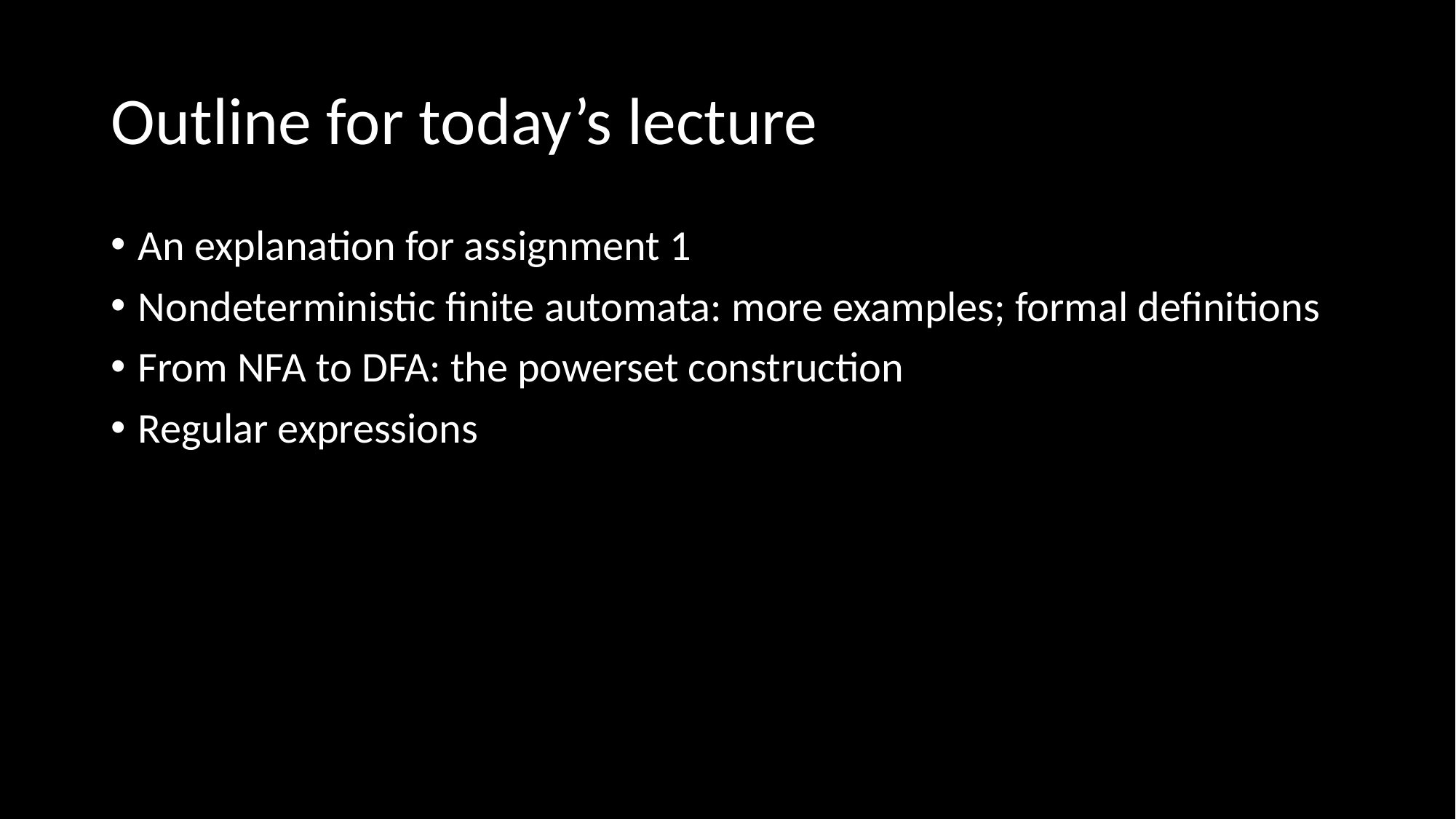

# Outline for today’s lecture
An explanation for assignment 1
Nondeterministic finite automata: more examples; formal definitions
From NFA to DFA: the powerset construction
Regular expressions